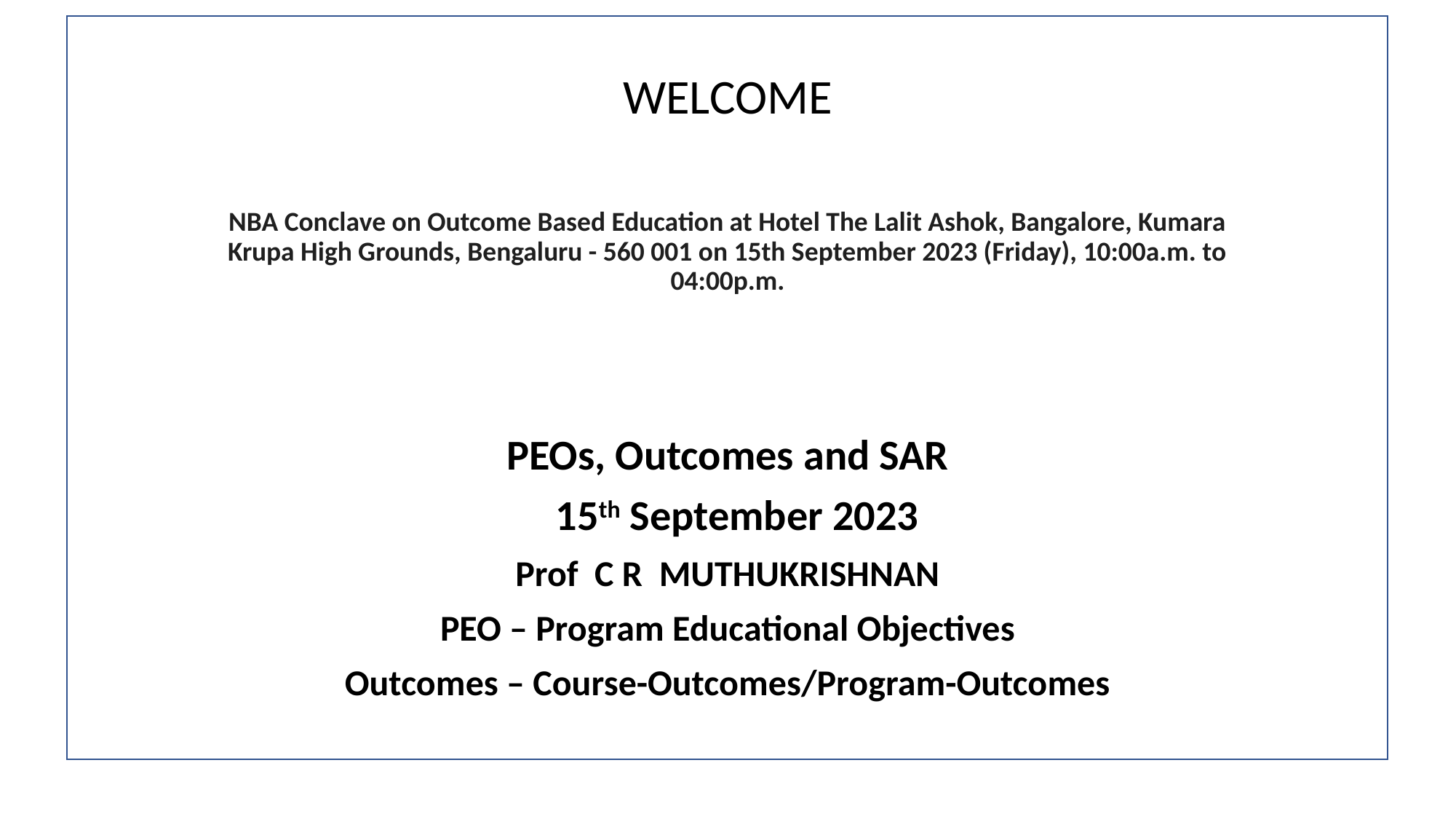

NBA Conclave on Outcome Based Education at Hotel The Lalit Ashok, Bangalore, Kumara Krupa High Grounds, Bengaluru - 560 001 on 15th September 2023 (Friday), 10:00a.m. to 04:00p.m.

PEOs, Outcomes and SAR
  15th September 2023
Prof  C R  MUTHUKRISHNAN
PEO – Program Educational Objectives
Outcomes – Course-Outcomes/Program-Outcomes

# WELCOME
1